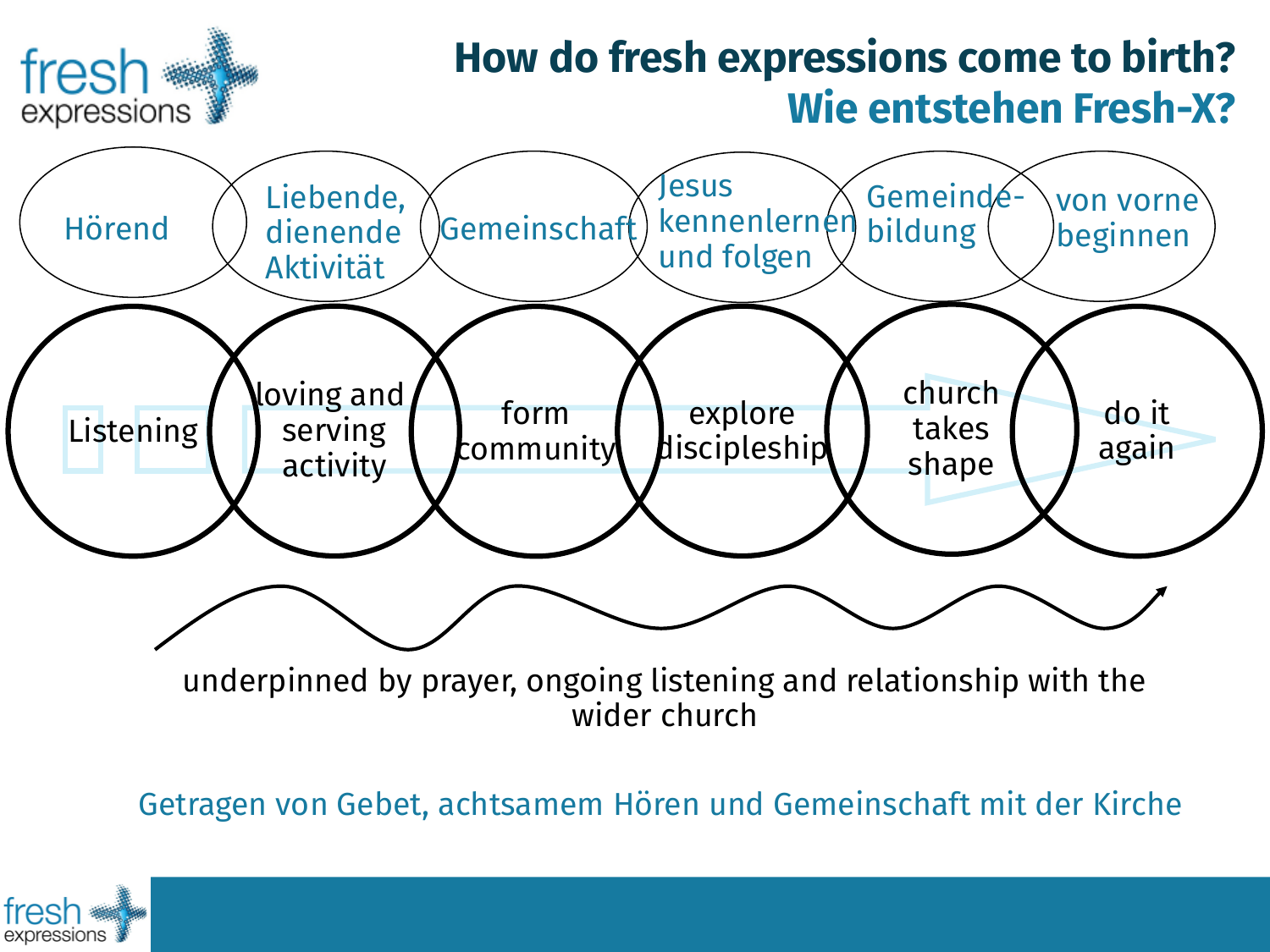

# How do fresh expressions come to birth? Wie entstehen Fresh-X?

Jesus
kennenlernen
und folgen
Gemeinde-
bildung
Liebende,
dienende
Aktivität
von vorne
beginnen
Hörend
Gemeinschaft
church
takes
shape
loving and
serving
activity
explore
discipleship
Listening
form
community
do it
again

underpinned by prayer, ongoing listening and relationship with the wider church
Getragen von Gebet, achtsamem Hören und Gemeinschaft mit der Kirche